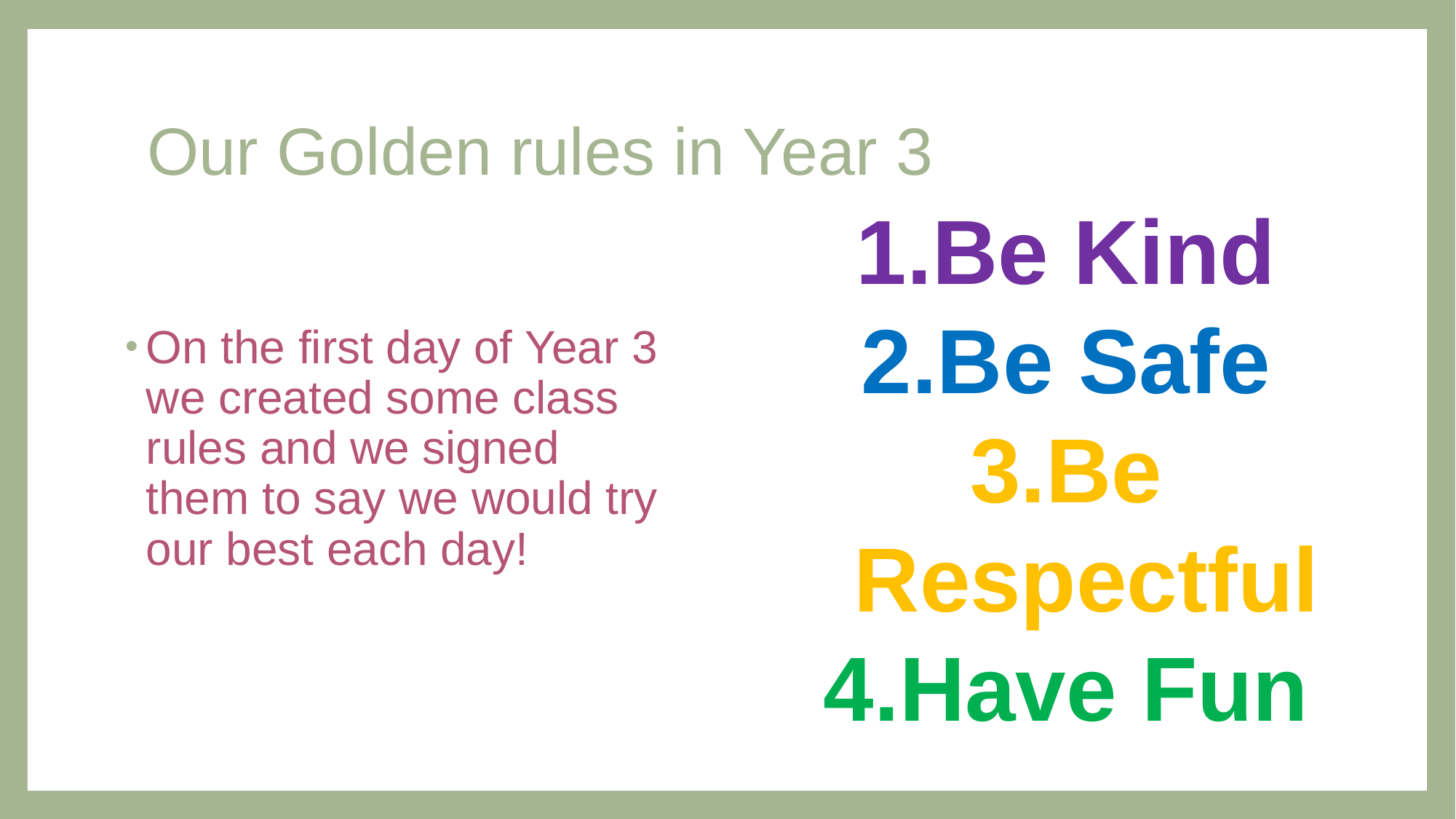

# Our Golden rules in Year 3
Be Kind
Be Safe
Be Respectful
Have Fun
On the first day of Year 3 we created some class rules and we signed them to say we would try our best each day!